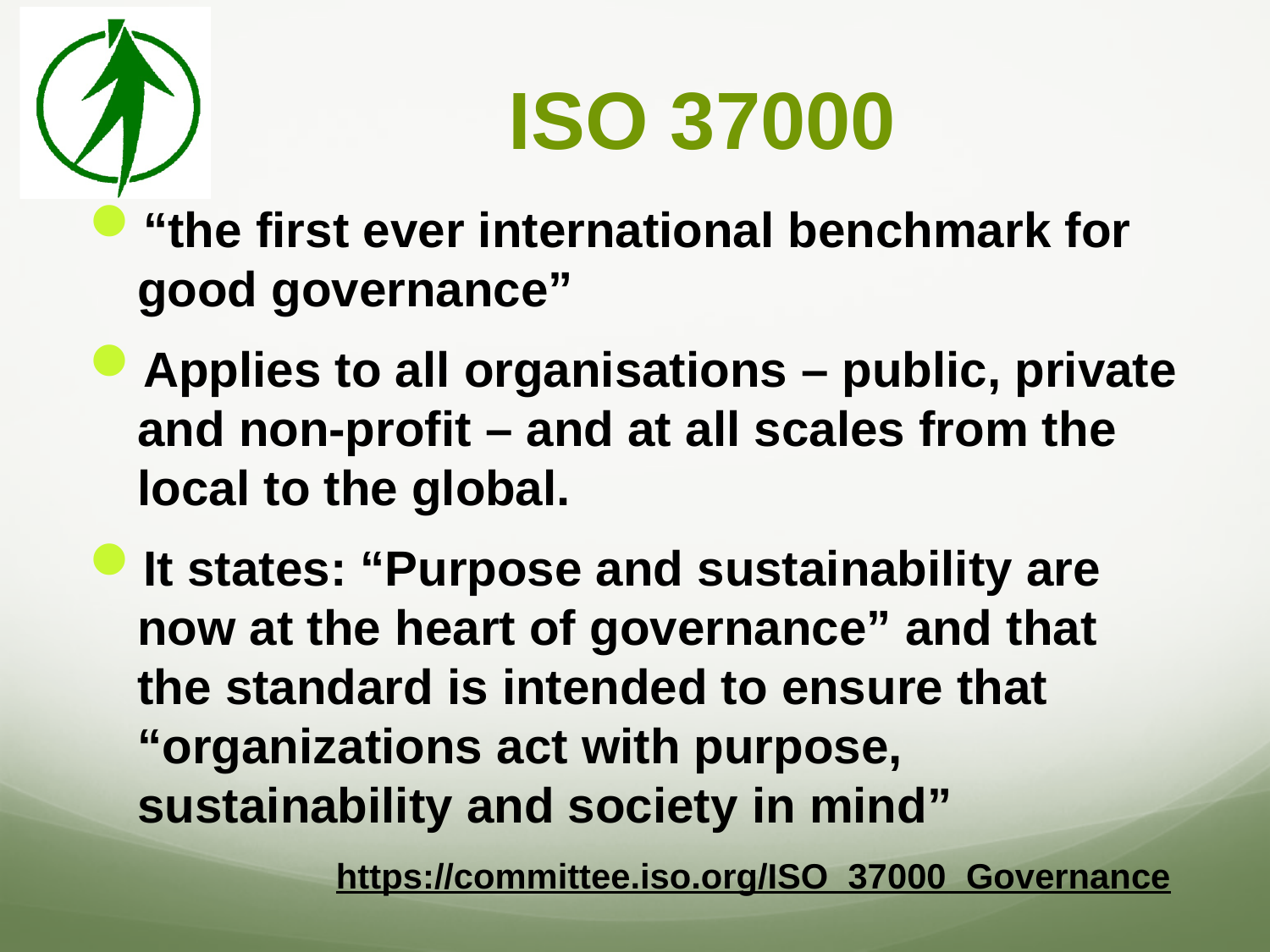

# ISO 37000
“the first ever international benchmark for good governance”
Applies to all organisations – public, private and non-profit – and at all scales from the local to the global.
It states: “Purpose and sustainability are now at the heart of governance” and that the standard is intended to ensure that “organizations act with purpose, sustainability and society in mind”
https://committee.iso.org/ISO_37000_Governance